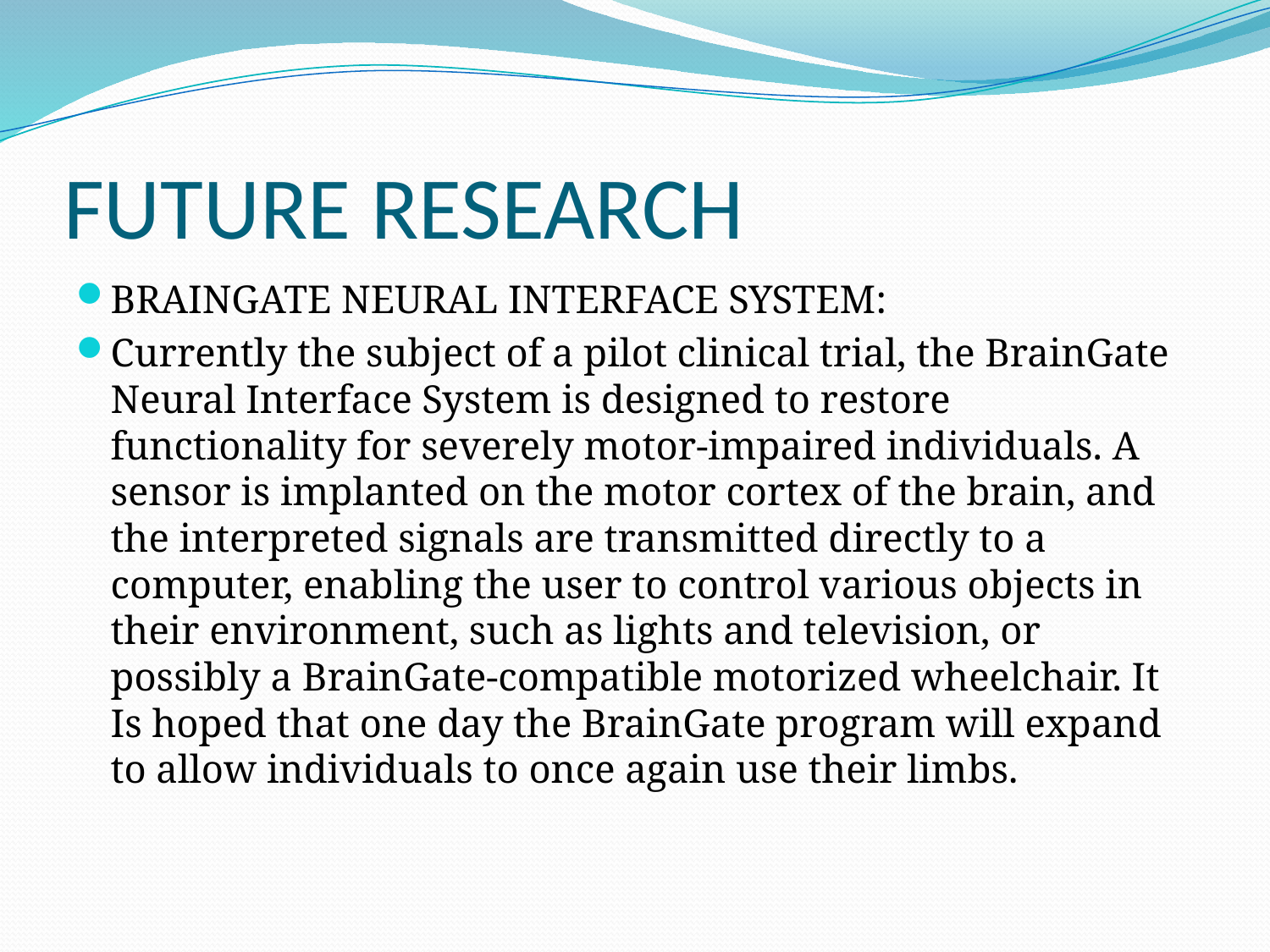

# FUTURE RESEARCH
BRAINGATE NEURAL INTERFACE SYSTEM:
Currently the subject of a pilot clinical trial, the BrainGate Neural Interface System is designed to restore functionality for severely motor-impaired individuals. A sensor is implanted on the motor cortex of the brain, and the interpreted signals are transmitted directly to a computer, enabling the user to control various objects in their environment, such as lights and television, or possibly a BrainGate-compatible motorized wheelchair. It Is hoped that one day the BrainGate program will expand to allow individuals to once again use their limbs.